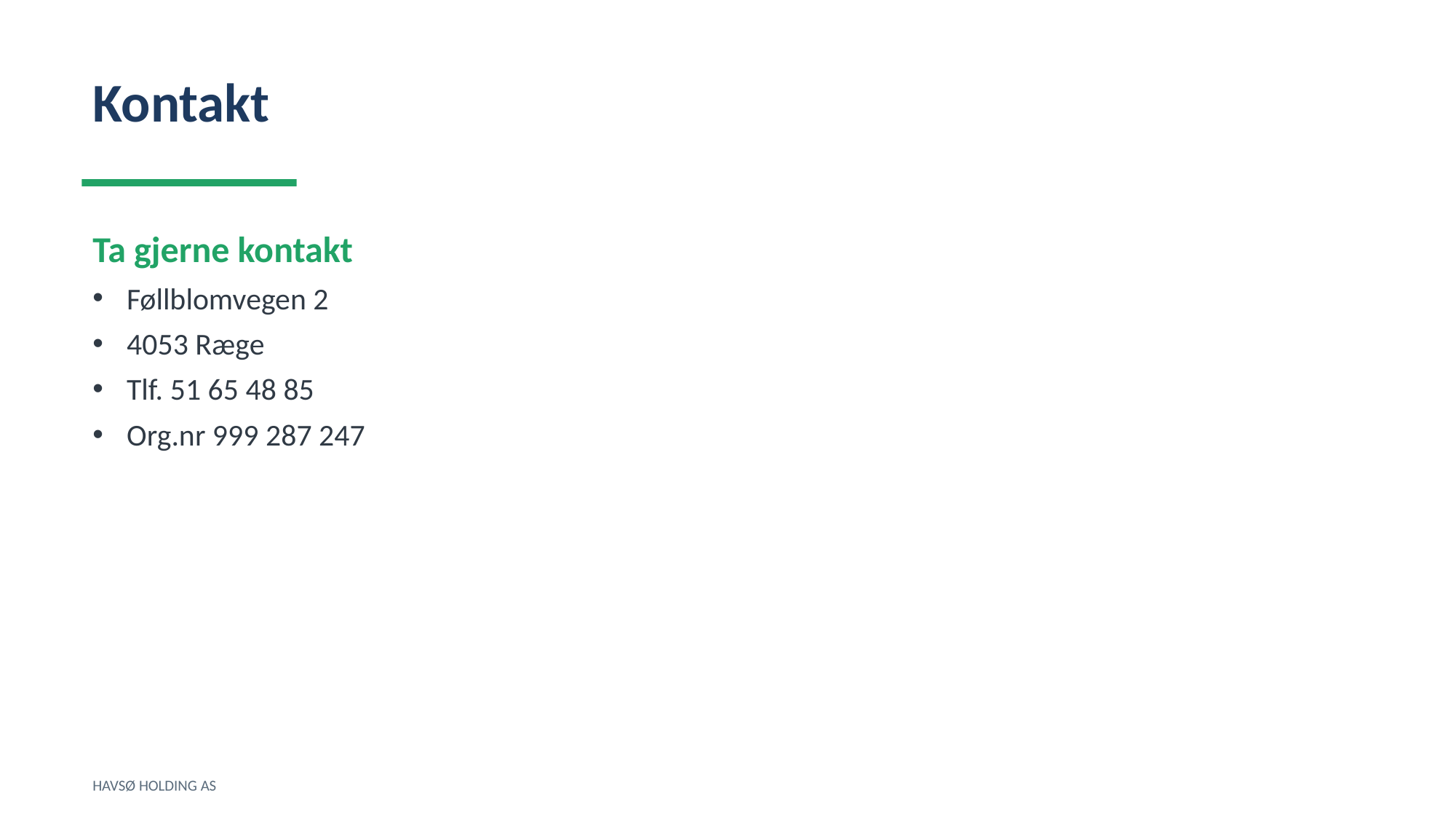

Kontakt

Ta gjerne kontakt
Føllblomvegen 2
4053 Ræge
Tlf. 51 65 48 85
Org.nr 999 287 247
HAVSØ HOLDING AS